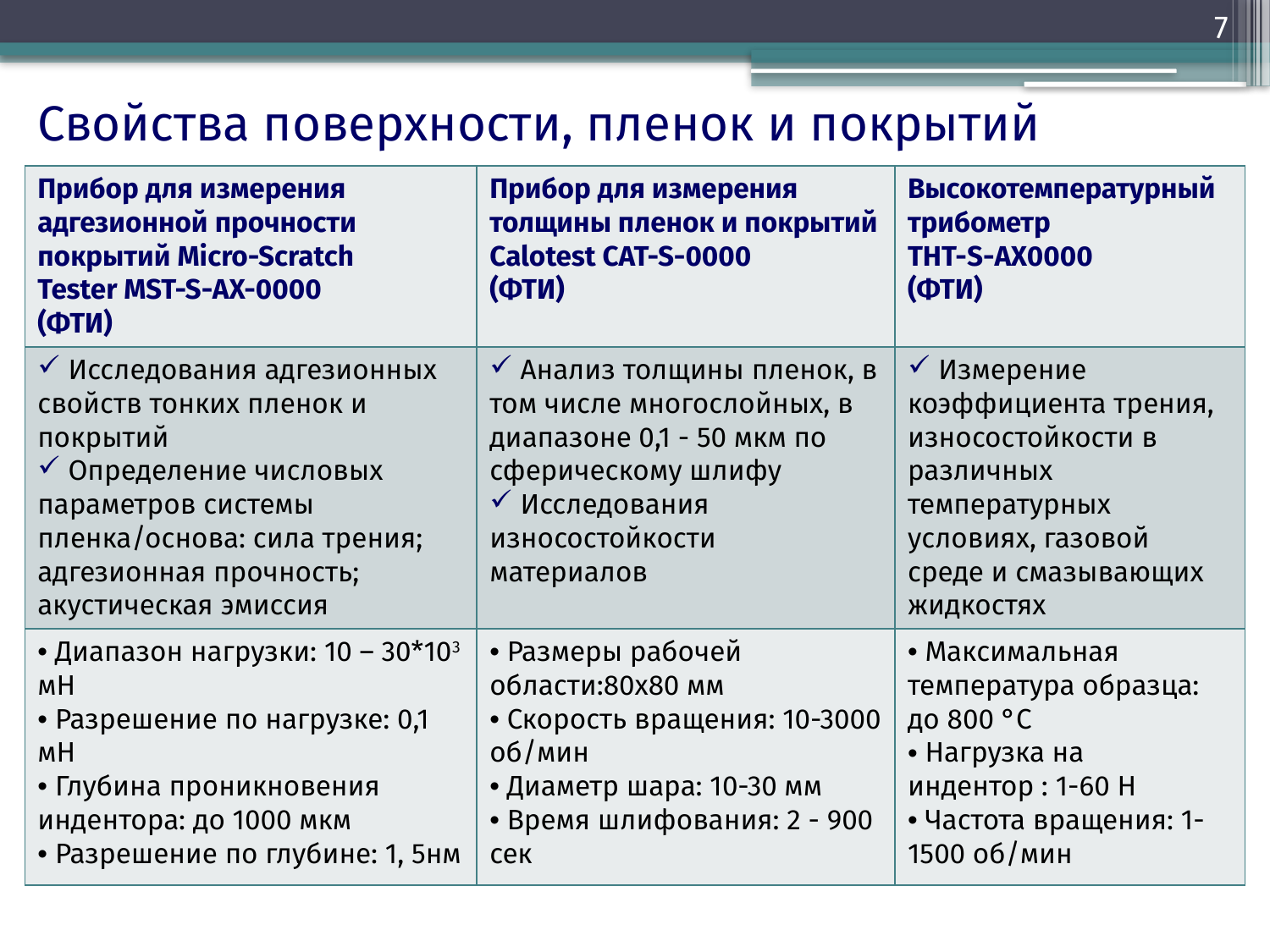

7
# Свойства поверхности, пленок и покрытий
| Прибор для измерения адгезионной прочности покрытий Micro-Scratch Tester MST-S-AX-0000 (ФТИ) | Прибор для измерения толщины пленок и покрытий Сalotest CAT-S-0000 (ФТИ) | Высокотемпературный трибометр ТНТ-S-АХ0000 (ФТИ) |
| --- | --- | --- |
| Исследования адгезионных свойств тонких пленок и покрытий Определение числовых параметров системы пленка/основа: сила трения; адгезионная прочность; акустическая эмиссия | Анализ толщины пленок, в том числе многослойных, в диапазоне 0,1 - 50 мкм по сферическому шлифу Исследования износостойкости материалов | Измерение коэффициента трения, износостойкости в различных температурных условиях, газовой среде и смазывающих жидкостях |
| Диапазон нагрузки: 10 – 30\*103 мН Разрешение по нагрузке: 0,1 мН Глубина проникновения индентора: до 1000 мкм Разрешение по глубине: 1, 5нм | Размеры рабочей области:80x80 мм Скорость вращения: 10-3000 об/мин Диаметр шара: 10-30 мм Время шлифования: 2 - 900 сек | Максимальная температура образца: до 800 °С Нагрузка на индентор : 1-60 Н Частота вращения: 1-1500 об/мин |